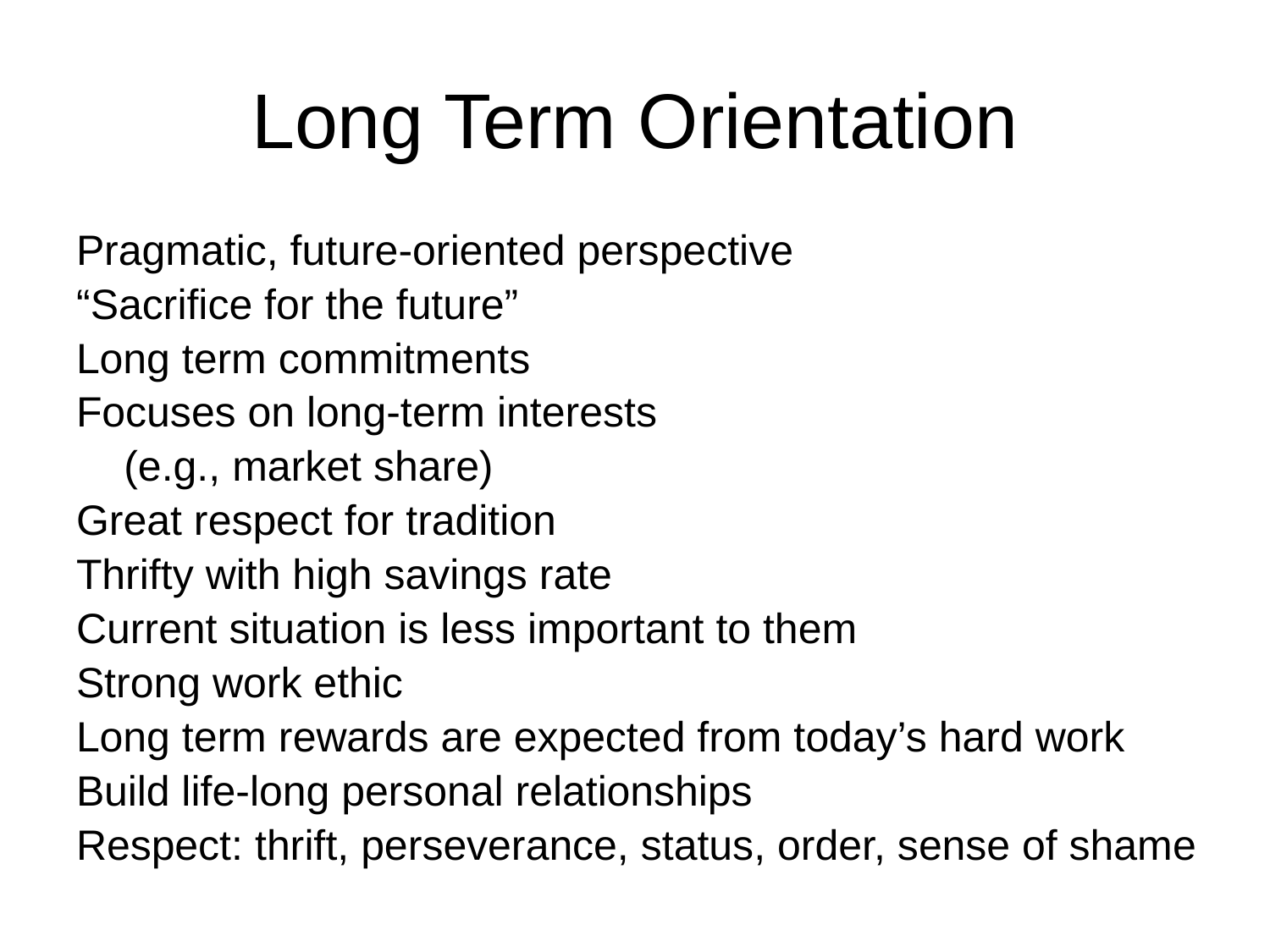

# Long Term Orientation
Pragmatic, future-oriented perspective
“Sacrifice for the future”
Long term commitments
Focuses on long-term interests
	(e.g., market share)
Great respect for tradition
Thrifty with high savings rate
Current situation is less important to them
Strong work ethic
Long term rewards are expected from today’s hard work
Build life-long personal relationships
Respect: thrift, perseverance, status, order, sense of shame